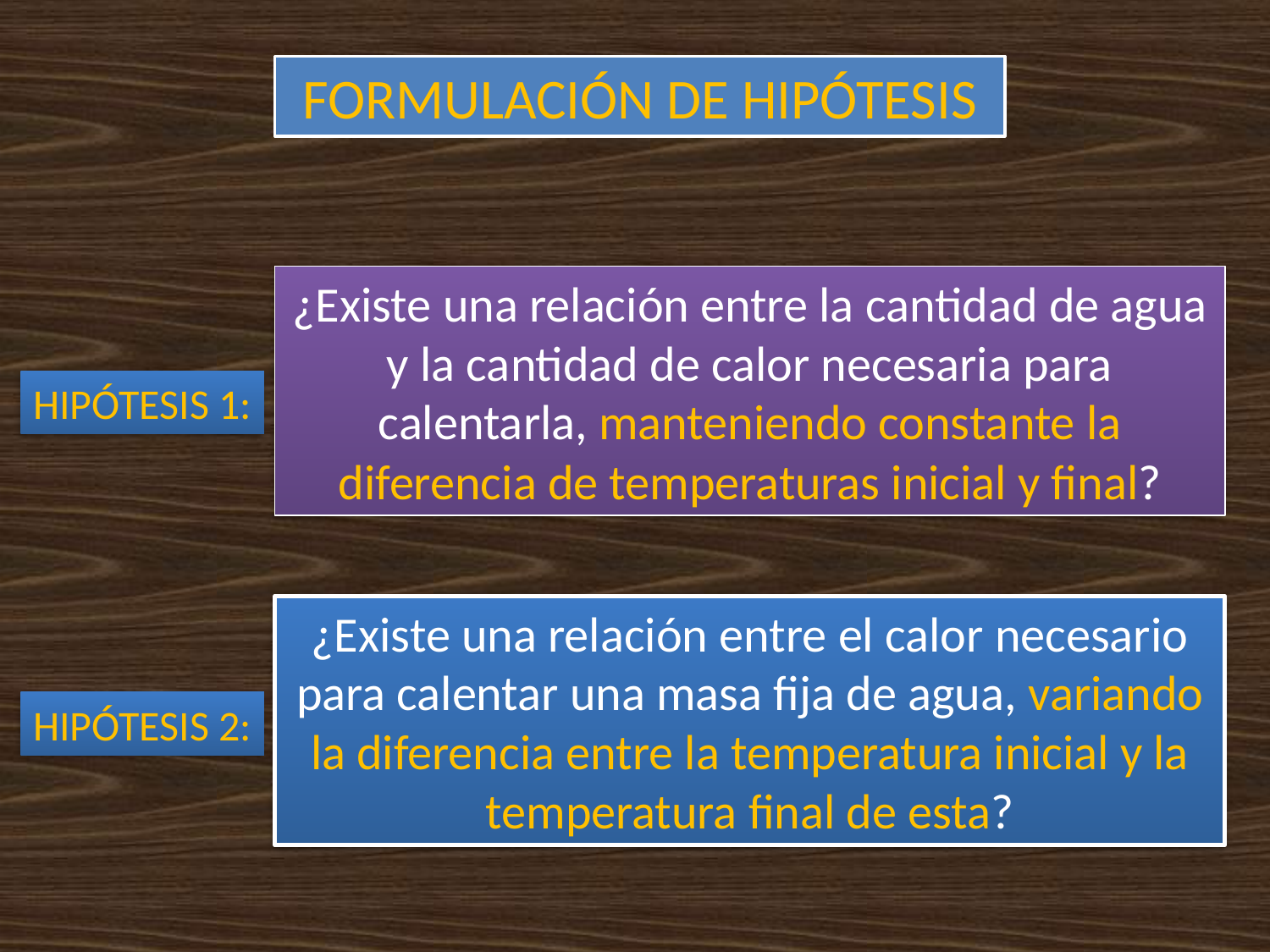

FORMULACIÓN DE HIPÓTESIS
¿Existe una relación entre la cantidad de agua y la cantidad de calor necesaria para calentarla, manteniendo constante la diferencia de temperaturas inicial y final?
HIPÓTESIS 1:
¿Existe una relación entre el calor necesario para calentar una masa fija de agua, variando la diferencia entre la temperatura inicial y la temperatura final de esta?
HIPÓTESIS 2: